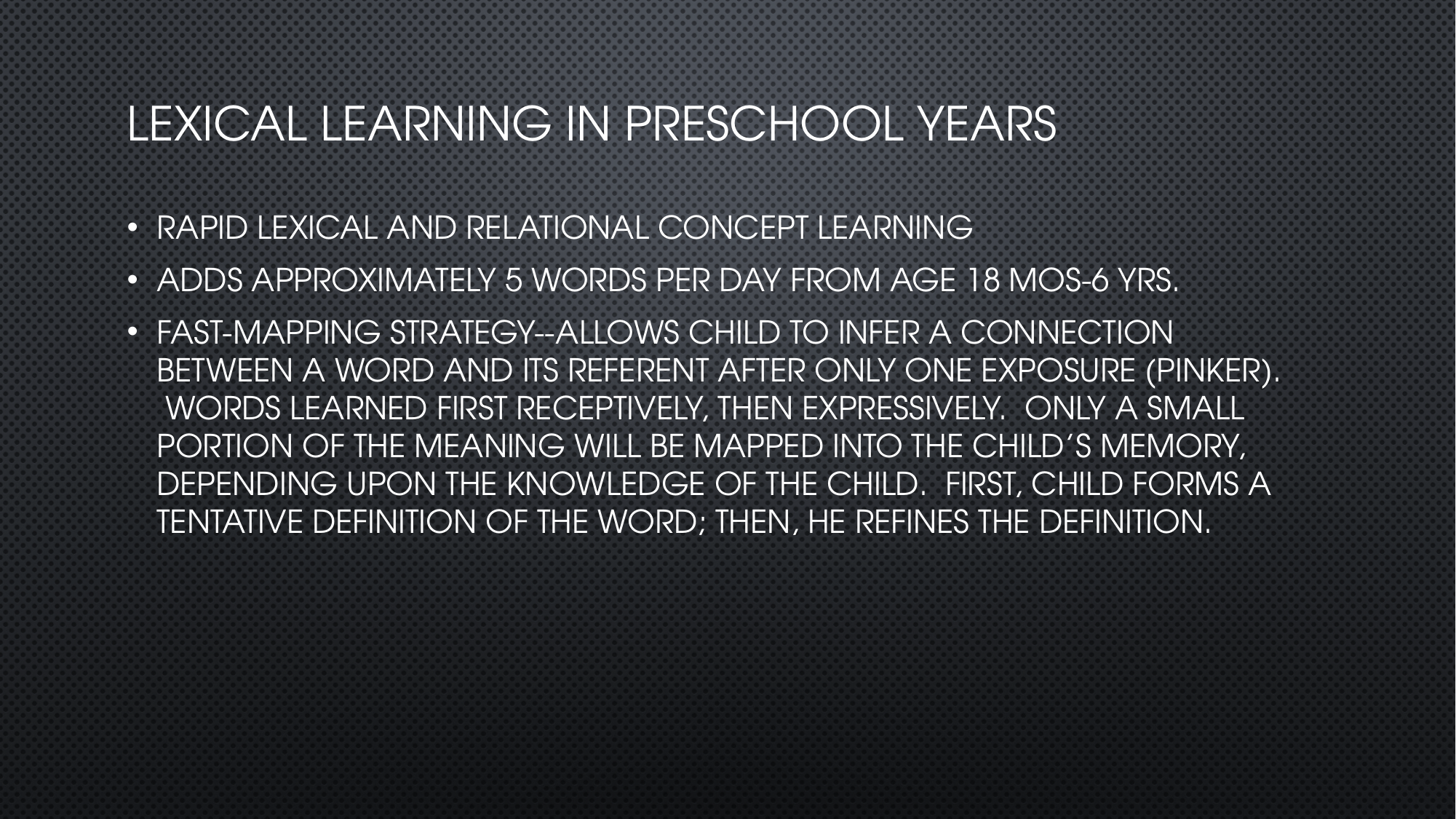

# Lexical Learning in Preschool Years
Rapid lexical and relational concept learning
Adds approximately 5 words per day from age 18 mos-6 yrs.
Fast-mapping strategy--allows child to infer a connection between a word and its referent after only one exposure (Pinker).  Words learned first receptively, then expressively.  Only a small portion of the meaning will be mapped into the child’s memory, depending upon the knowledge of the child.  First, child forms a tentative definition of the word; then, he refines the definition.